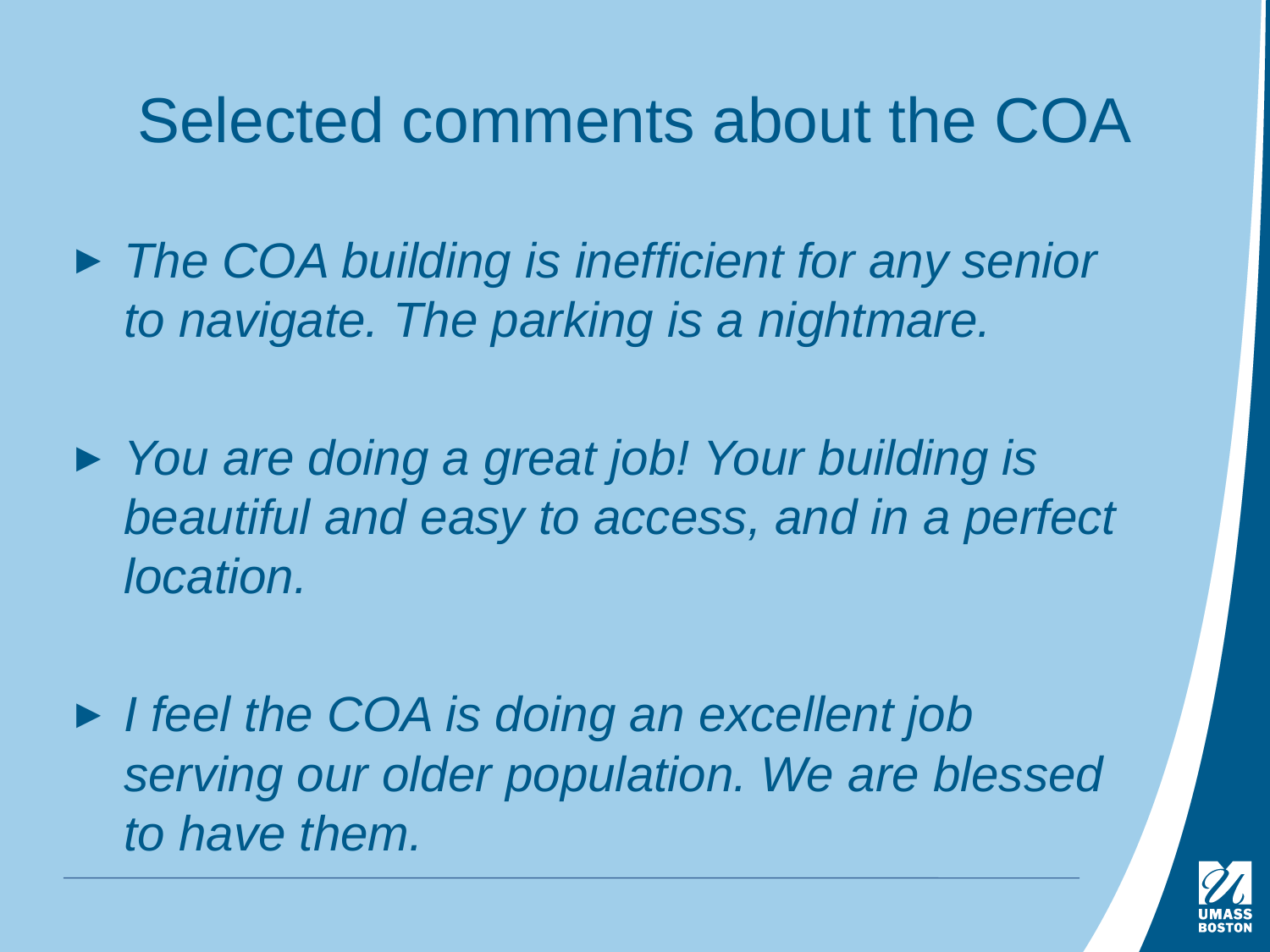

# Selected comments about the COA
The COA building is inefficient for any senior to navigate. The parking is a nightmare.

You are doing a great job! Your building is beautiful and easy to access, and in a perfect location.

I feel the COA is doing an excellent job serving our older population. We are blessed to have them.